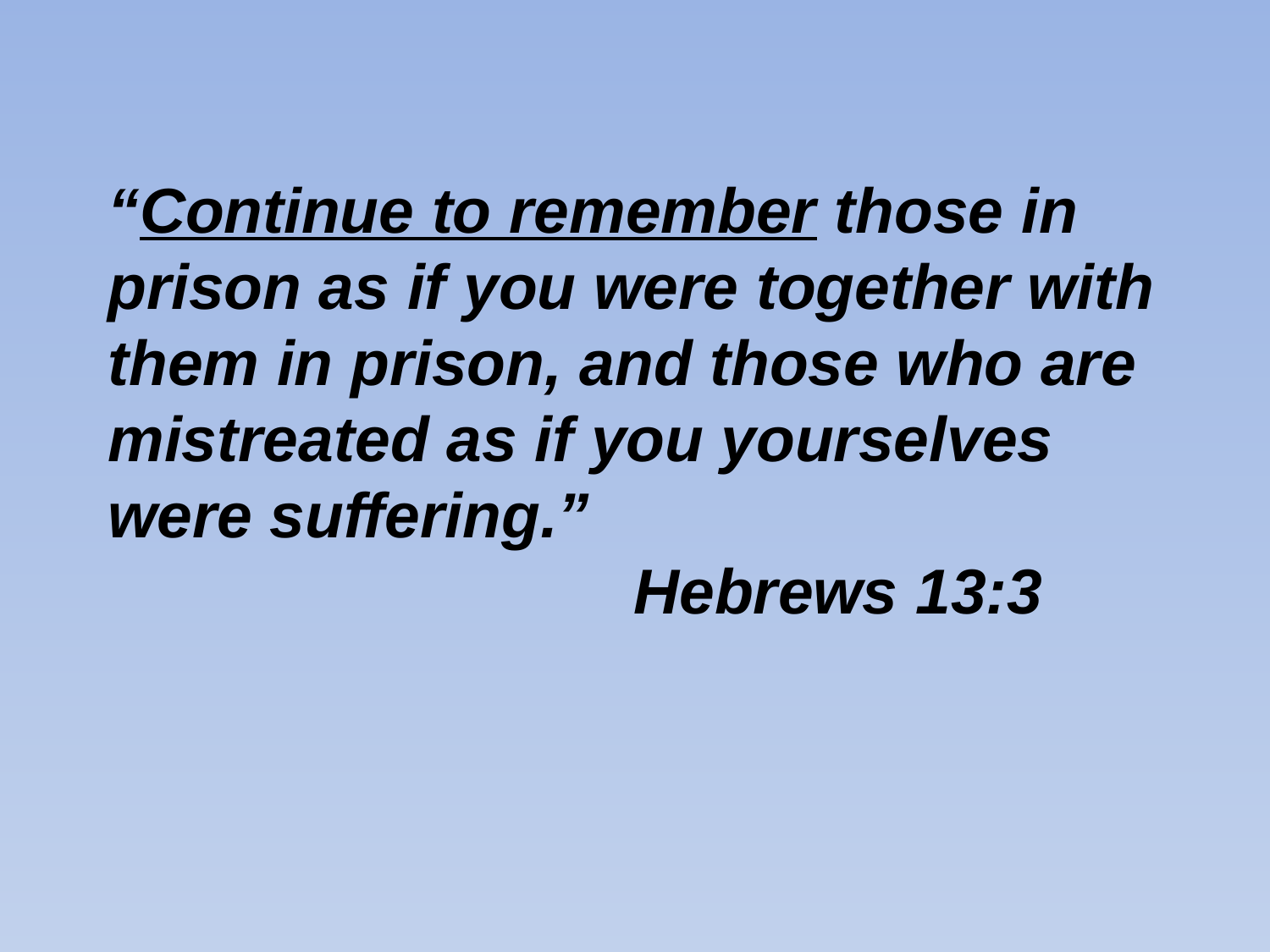

# “Continue to remember those in prison as if you were together with them in prison, and those who are mistreated as if you yourselves were suffering.” Hebrews 13:3